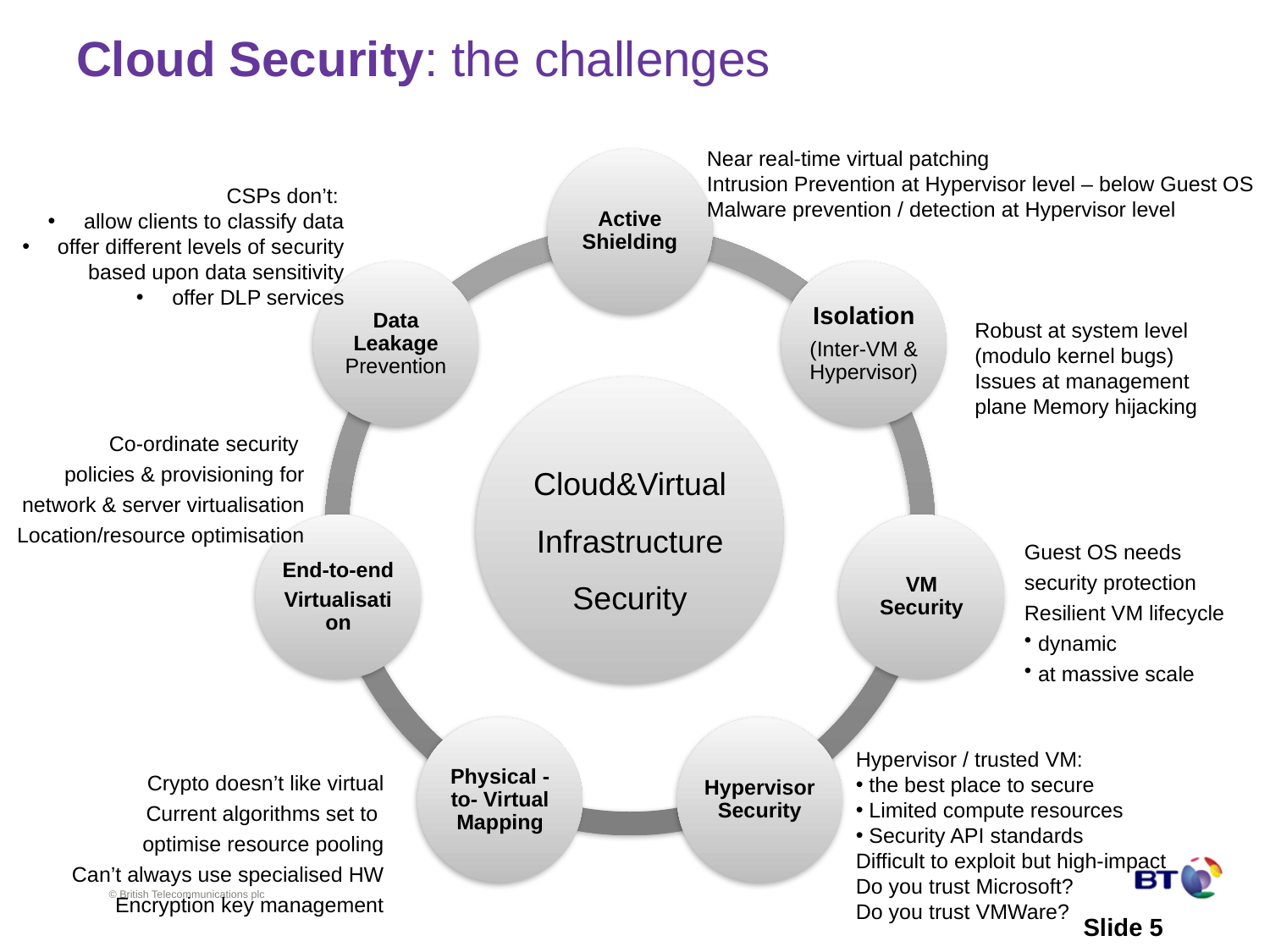

Cloud Security: the challenges
Near real-time virtual patching
Intrusion Prevention at Hypervisor level – below Guest OS
Malware prevention / detection at Hypervisor level
Cloud&Virtual Infrastructure Security
Active Shielding
Isolation
(Inter-VM & Hypervisor)
VM Security
Hypervisor Security
Physical -to- Virtual Mapping
End-to-end
Virtualisation
Data Leakage Prevention
CSPs don’t:
 allow clients to classify data
 offer different levels of security based upon data sensitivity
 offer DLP services

Robust at system level (modulo kernel bugs)
Issues at management plane Memory hijacking
Co-ordinate security
policies & provisioning for
network & server virtualisation
Location/resource optimisation
Guest OS needs
security protection
Resilient VM lifecycle
 dynamic
 at massive scale
Hypervisor / trusted VM:
 the best place to secure
 Limited compute resources
 Security API standards
Difficult to exploit but high-impact
Do you trust Microsoft?
Do you trust VMWare?
Crypto doesn’t like virtual
Current algorithms set to
optimise resource pooling
Can’t always use specialised HW
Encryption key management